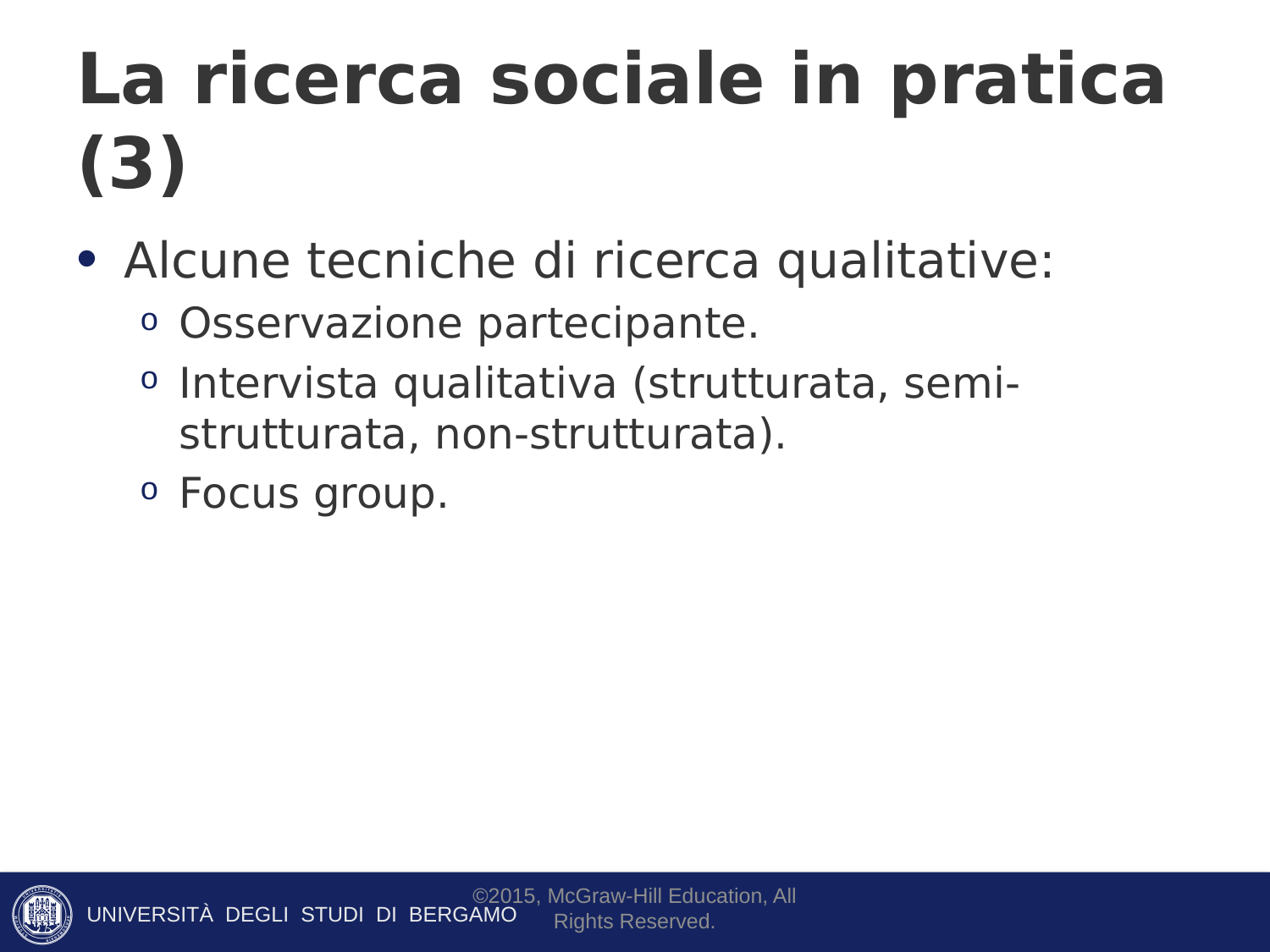

# La ricerca sociale in pratica (3)
Alcune tecniche di ricerca qualitative:
Osservazione partecipante.
Intervista qualitativa (strutturata, semi-strutturata, non-strutturata).
Focus group.
©2015, McGraw-Hill Education, All Rights Reserved.
19